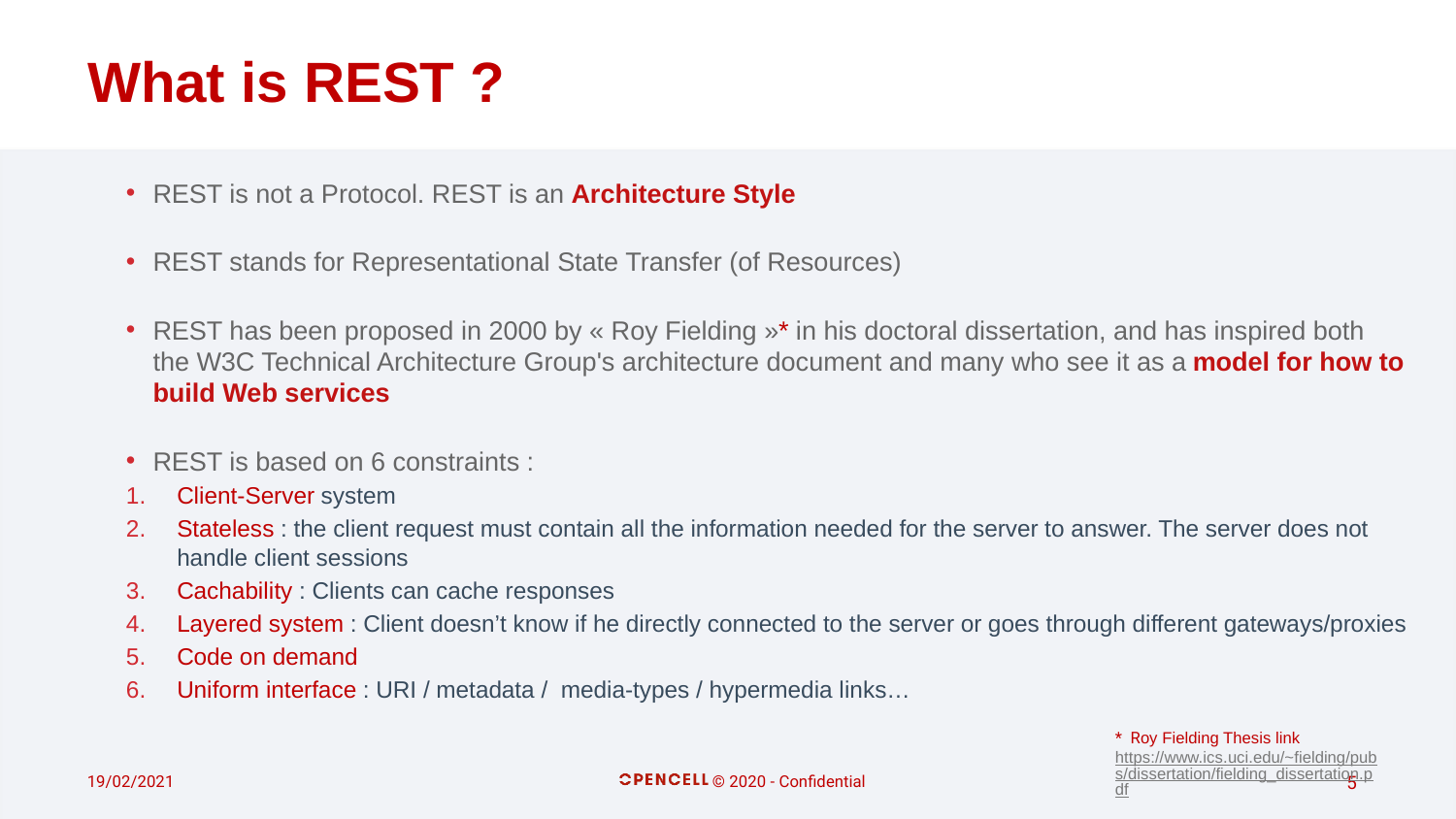

# What is REST ?
REST is not a Protocol. REST is an Architecture Style
REST stands for Representational State Transfer (of Resources)
REST has been proposed in 2000 by « Roy Fielding »* in his doctoral dissertation, and has inspired both the W3C Technical Architecture Group's architecture document and many who see it as a model for how to build Web services
REST is based on 6 constraints :
Client-Server system
Stateless : the client request must contain all the information needed for the server to answer. The server does not handle client sessions
Cachability : Clients can cache responses
Layered system : Client doesn’t know if he directly connected to the server or goes through different gateways/proxies
Code on demand
Uniform interface : URI / metadata /  media-types / hypermedia links…

*  Roy Fielding Thesis link https://www.ics.uci.edu/~fielding/pubs/dissertation/fielding_dissertation.pdf
19/02/2021
© 2020 - Confidential